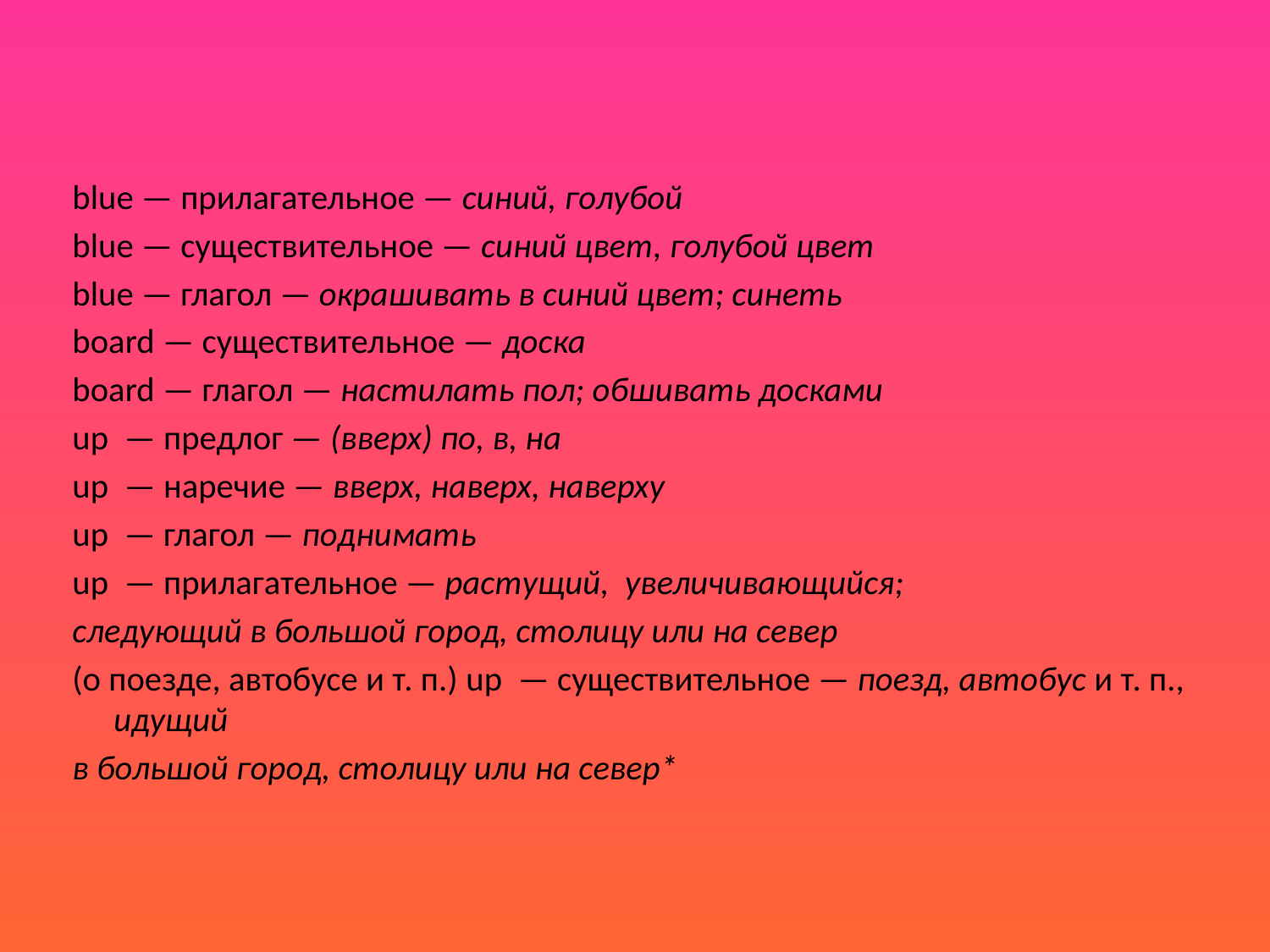

blue — прилагательное — синий, голубой
blue — существительное — синий цвет, голубой цвет
blue — глагол — окрашивать в синий цвет; синеть
board — существительное — доска
board — глагол — настилать пол; обшивать досками
up  — предлог — (вверх) по, в, на
up  — наречие — вверх, наверх, наверху
up  — глагол — поднимать
up  — прилагательное — растущий,  увеличивающийся;
следующий в большой город, столицу или на север
(о поезде, автобусе и т. п.) up  — существительное — поезд, автобус и т. п., идущий
в большой город, столицу или на север*